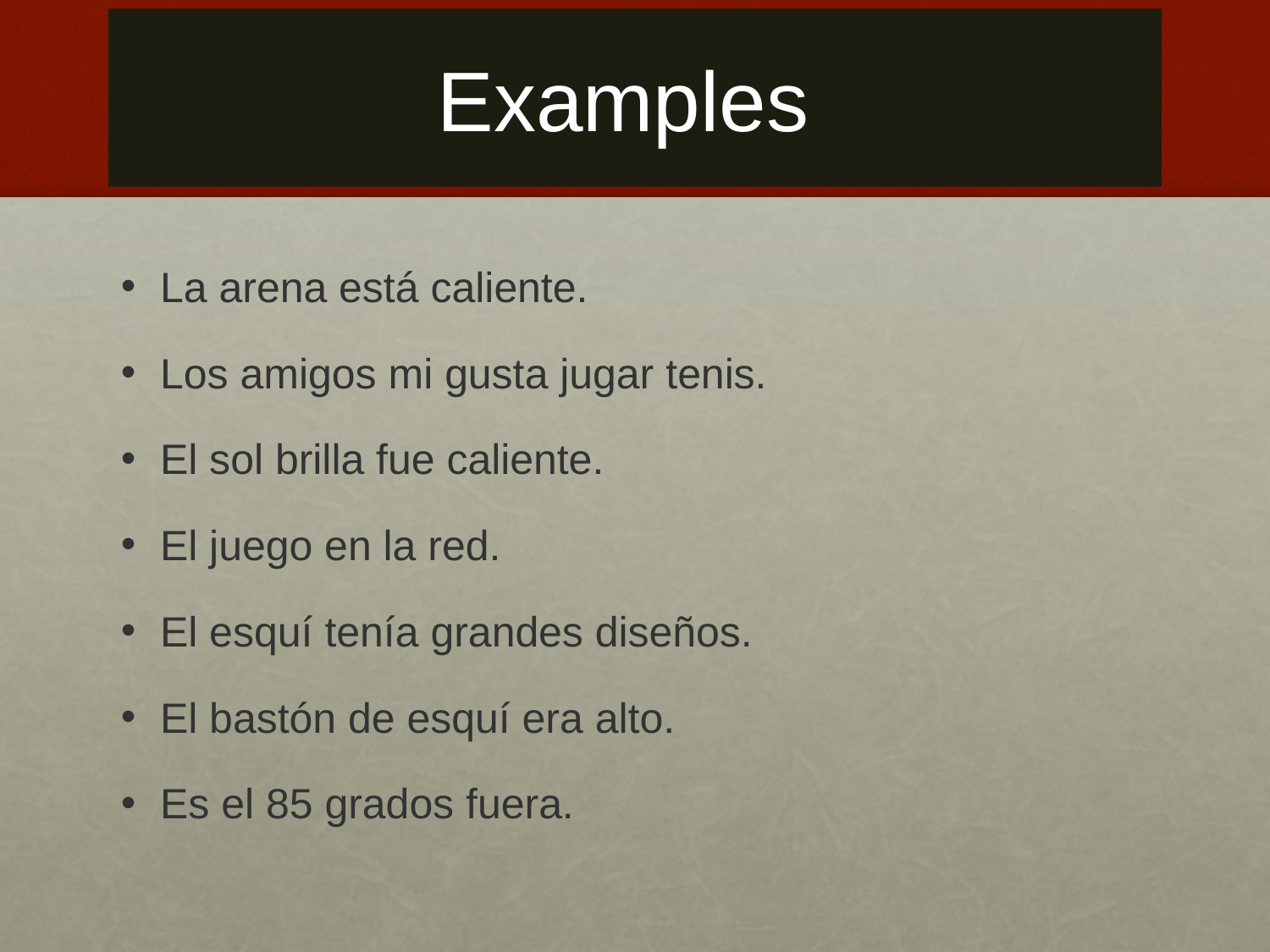

# Examples
La arena está caliente.
Los amigos mi gusta jugar tenis.
El sol brilla fue caliente.
El juego en la red.
El esquí tenía grandes diseños.
El bastón de esquí era alto.
Es el 85 grados fuera.